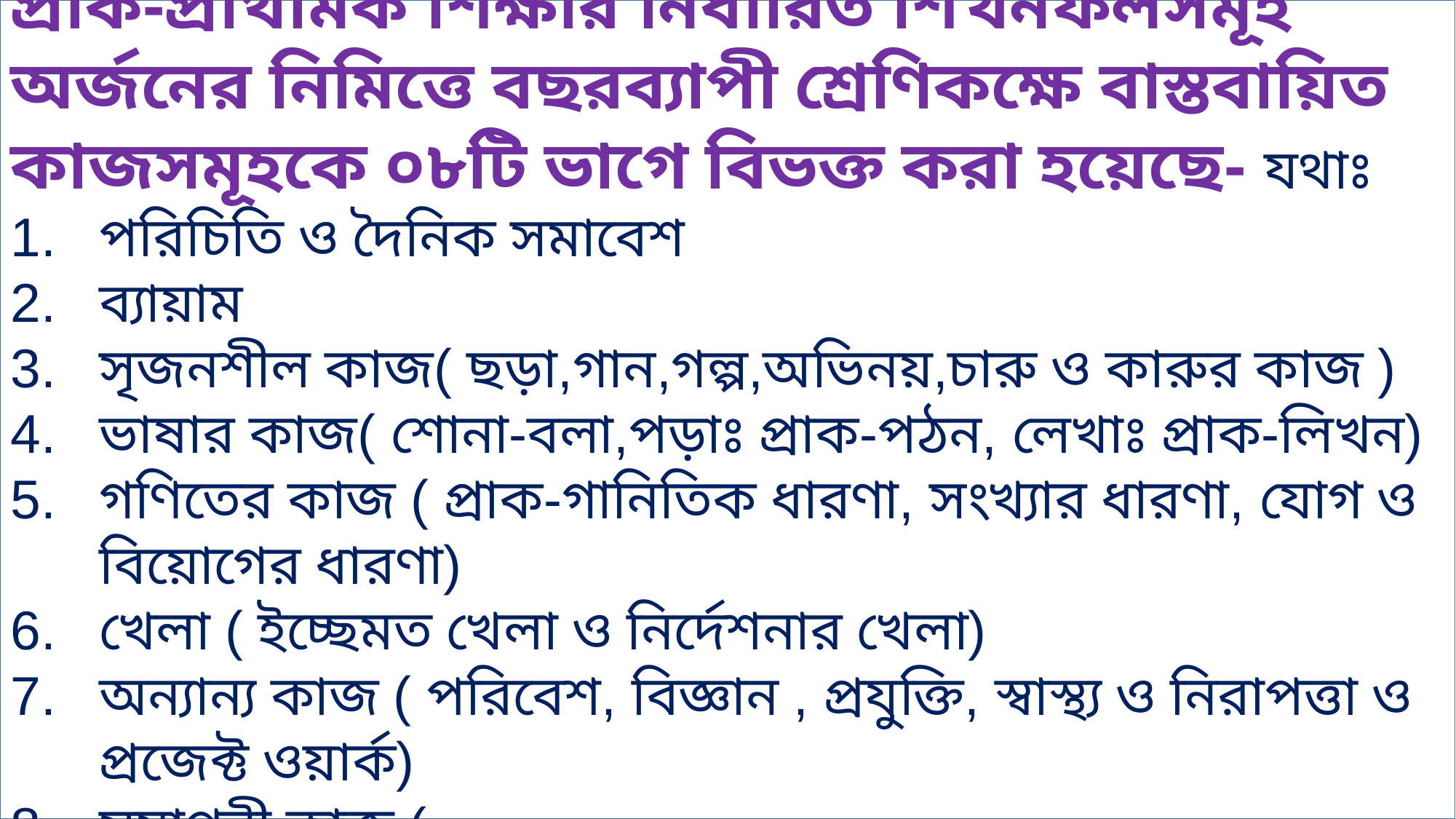

প্রাক-প্রাথমিক শিক্ষার নির্ধারিত শিখনফলসমূহ অর্জনের নিমিত্তে বছরব্যাপী শ্রেণিকক্ষে বাস্তবায়িত কাজসমূহকে ০৮টি ভাগে বিভক্ত করা হয়েছে- যথাঃ
পরিচিতি ও দৈনিক সমাবেশ
ব্যায়াম
সৃজনশীল কাজ( ছড়া,গান,গল্প,অভিনয়,চারু ও কারুর কাজ )
ভাষার কাজ( শোনা-বলা,পড়াঃ প্রাক-পঠন, লেখাঃ প্রাক-লিখন)
গণিতের কাজ ( প্রাক-গানিতিক ধারণা, সংখ্যার ধারণা, যোগ ও বিয়োগের ধারণা)
খেলা ( ইচ্ছেমত খেলা ও নির্দেশনার খেলা)
অন্যান্য কাজ ( পরিবেশ, বিজ্ঞান , প্রযুক্তি, স্বাস্থ্য ও নিরাপত্তা ও প্রজেক্ট ওয়ার্ক)
সমাপনী কাজ (